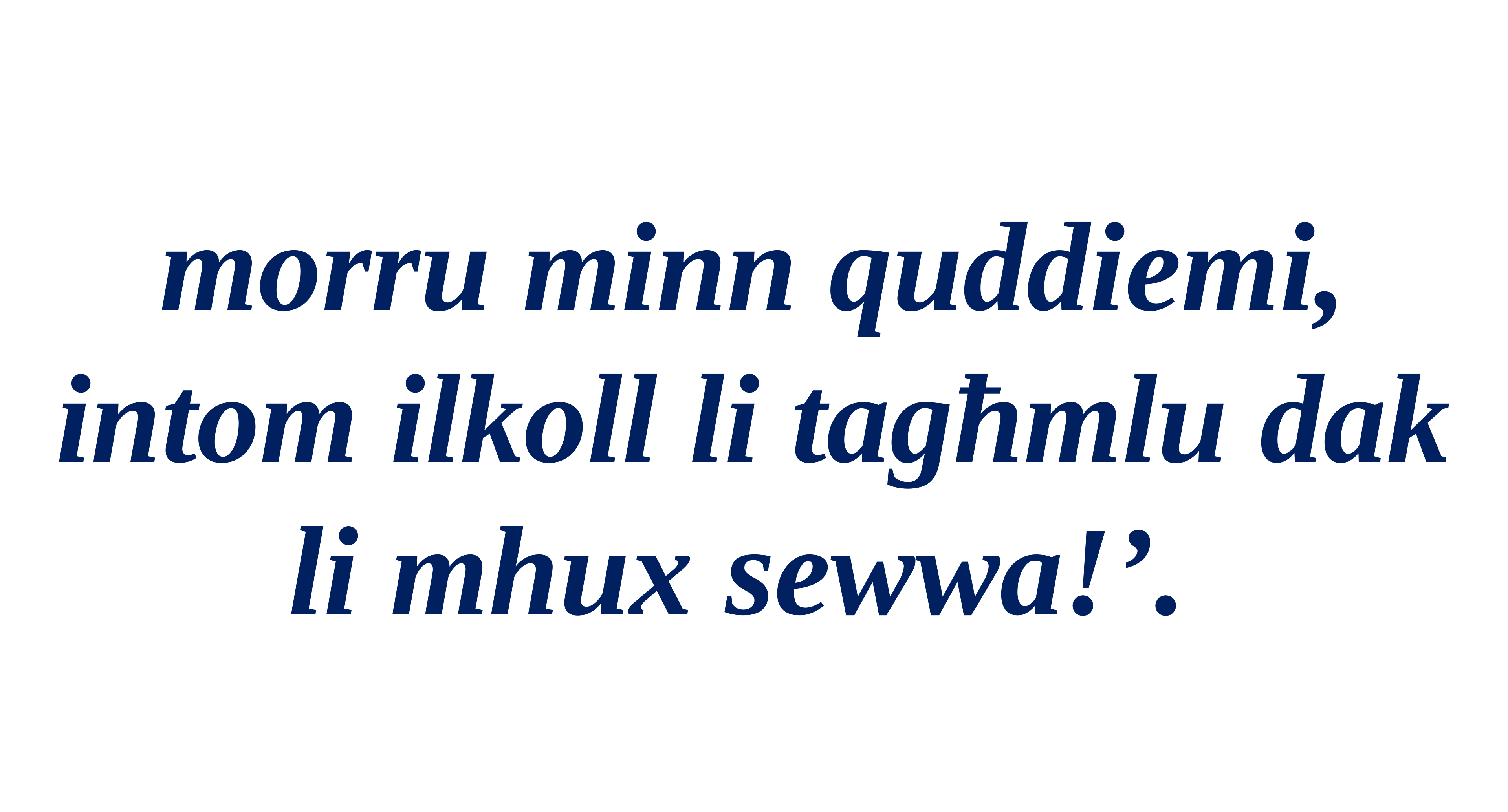

morru minn quddiemi, intom ilkoll li tagħmlu dak li mhux sewwa!’.